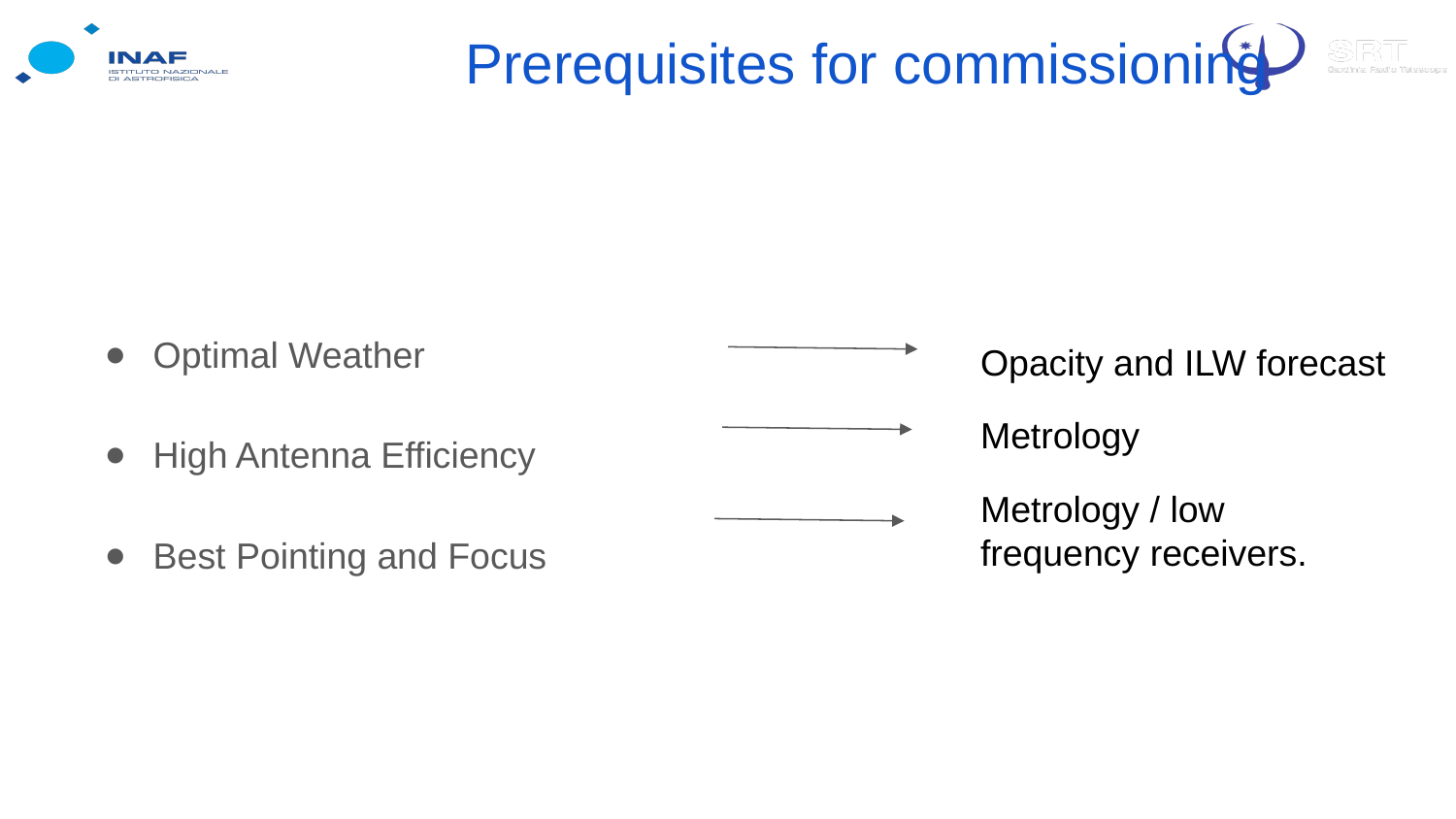

# Prerequisites for commissioning

Optimal Weather
High Antenna Efficiency
Best Pointing and Focus

Opacity and ILW forecast
Metrology
Metrology / low frequency receivers.